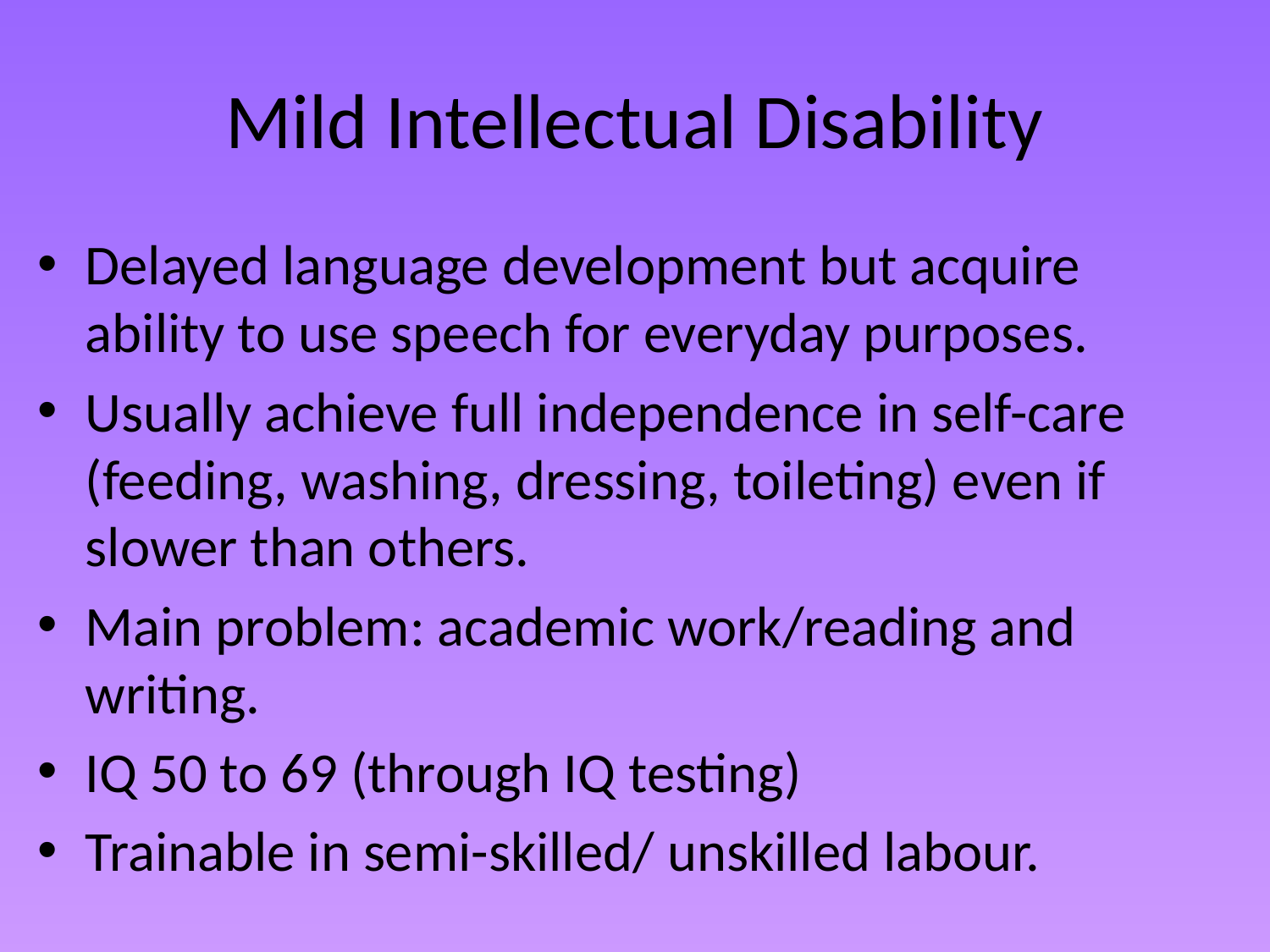

# Mild Intellectual Disability
Delayed language development but acquire ability to use speech for everyday purposes.
Usually achieve full independence in self-care (feeding, washing, dressing, toileting) even if slower than others.
Main problem: academic work/reading and writing.
IQ 50 to 69 (through IQ testing)
Trainable in semi-skilled/ unskilled labour.